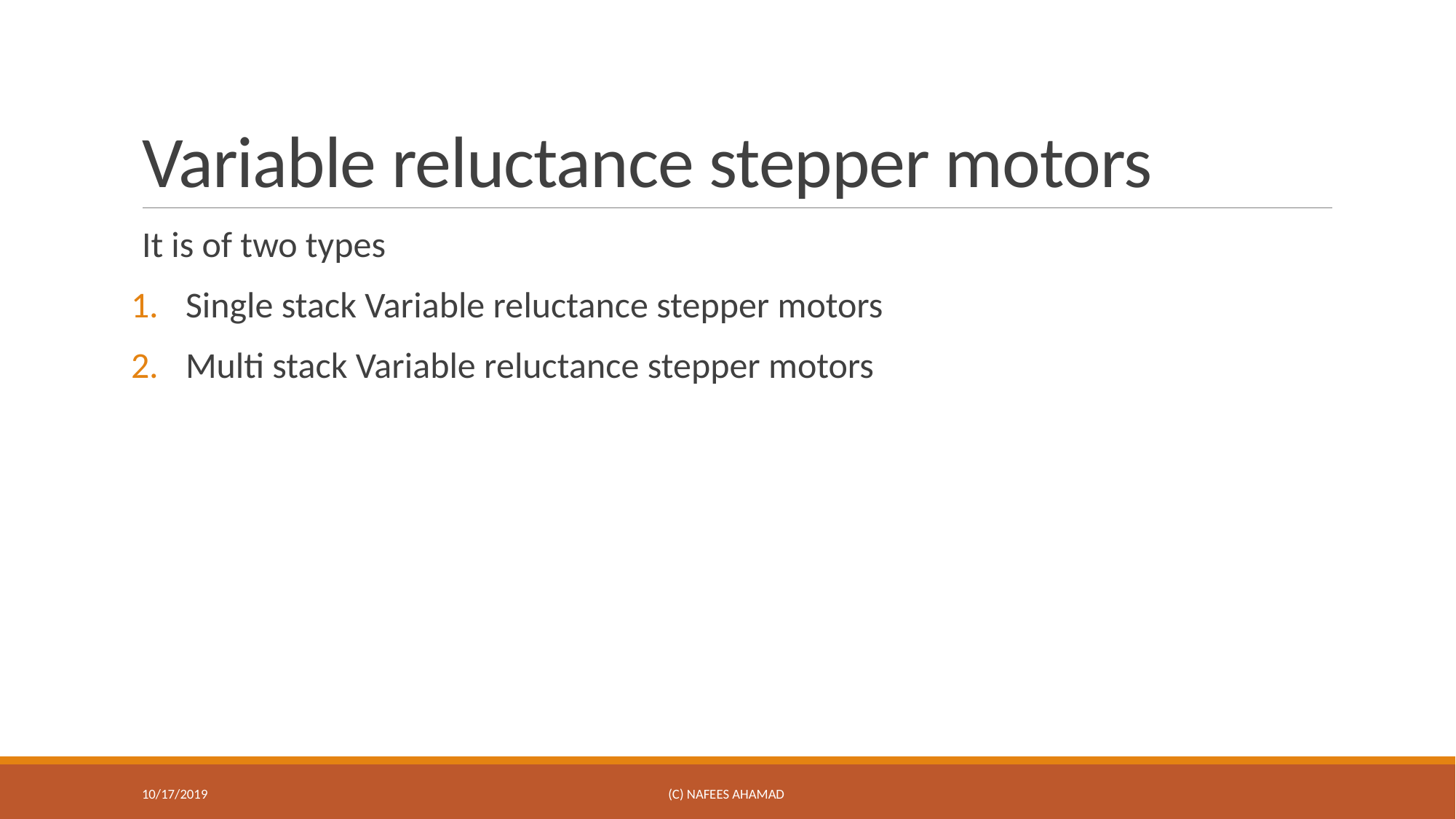

# Variable reluctance stepper motors
It is of two types
Single stack Variable reluctance stepper motors
Multi stack Variable reluctance stepper motors

10/17/2019
(c) Nafees Ahamad